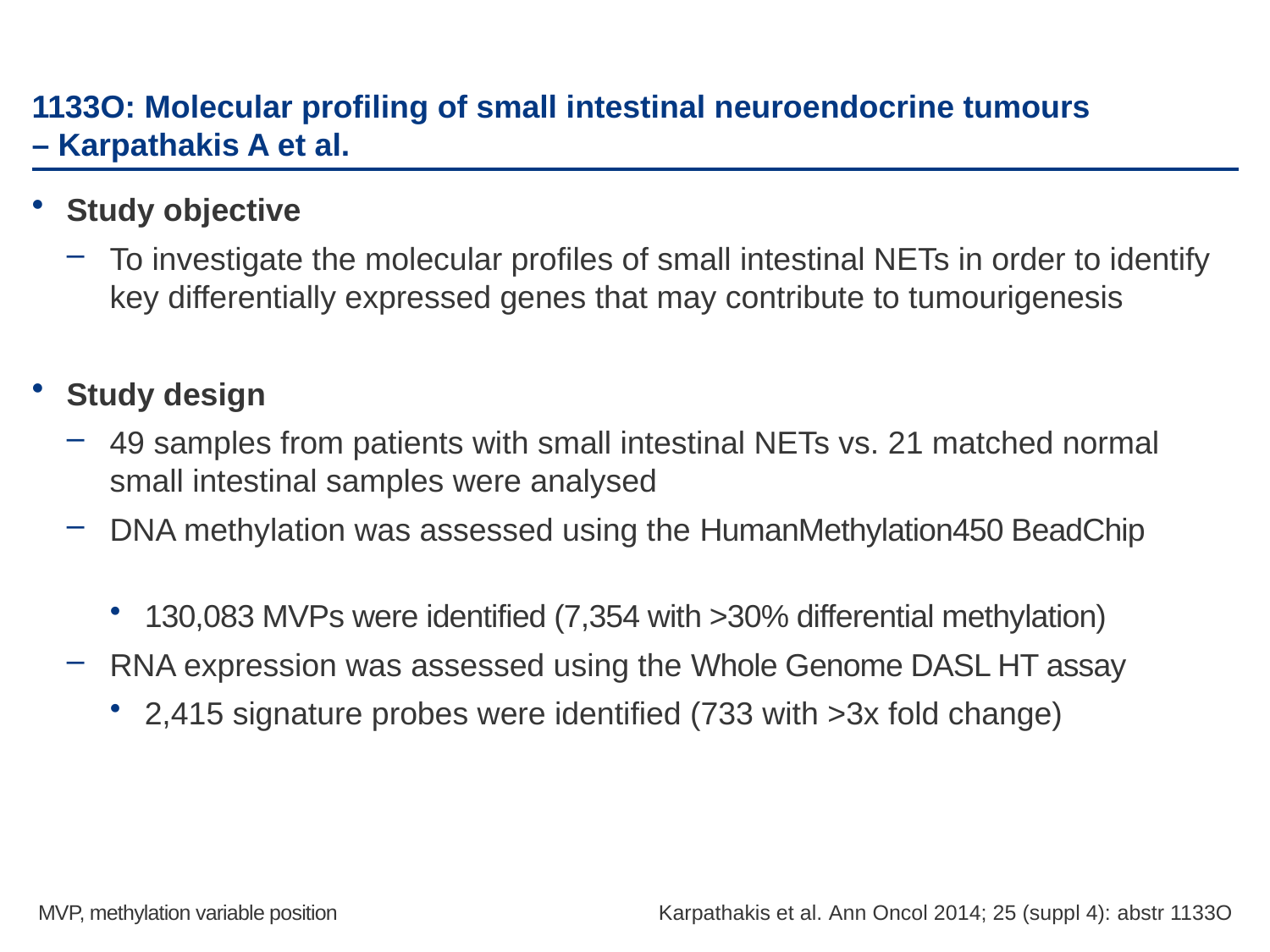

# 1133O: Molecular profiling of small intestinal neuroendocrine tumours – Karpathakis A et al.
Study objective
To investigate the molecular profiles of small intestinal NETs in order to identify key differentially expressed genes that may contribute to tumourigenesis

Study design
49 samples from patients with small intestinal NETs vs. 21 matched normal small intestinal samples were analysed
DNA methylation was assessed using the HumanMethylation450 BeadChip
130,083 MVPs were identified (7,354 with >30% differential methylation)
RNA expression was assessed using the Whole Genome DASL HT assay
2,415 signature probes were identified (733 with >3x fold change)

 MVP, methylation variable position
Karpathakis et al. Ann Oncol 2014; 25 (suppl 4): abstr 1133O